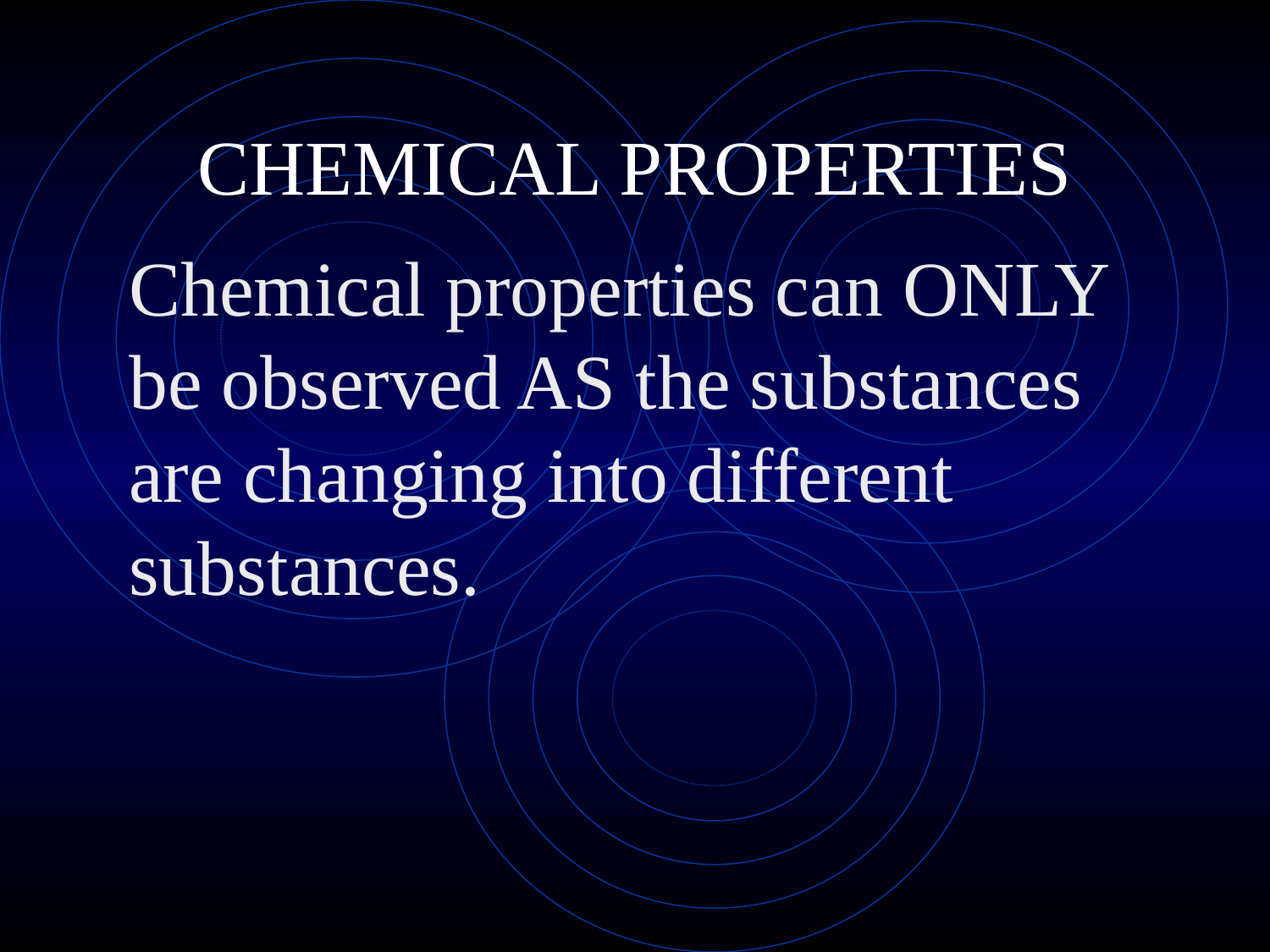

# CHEMICAL PROPERTIES
Chemical properties can ONLY be observed AS the substances are changing into different substances.